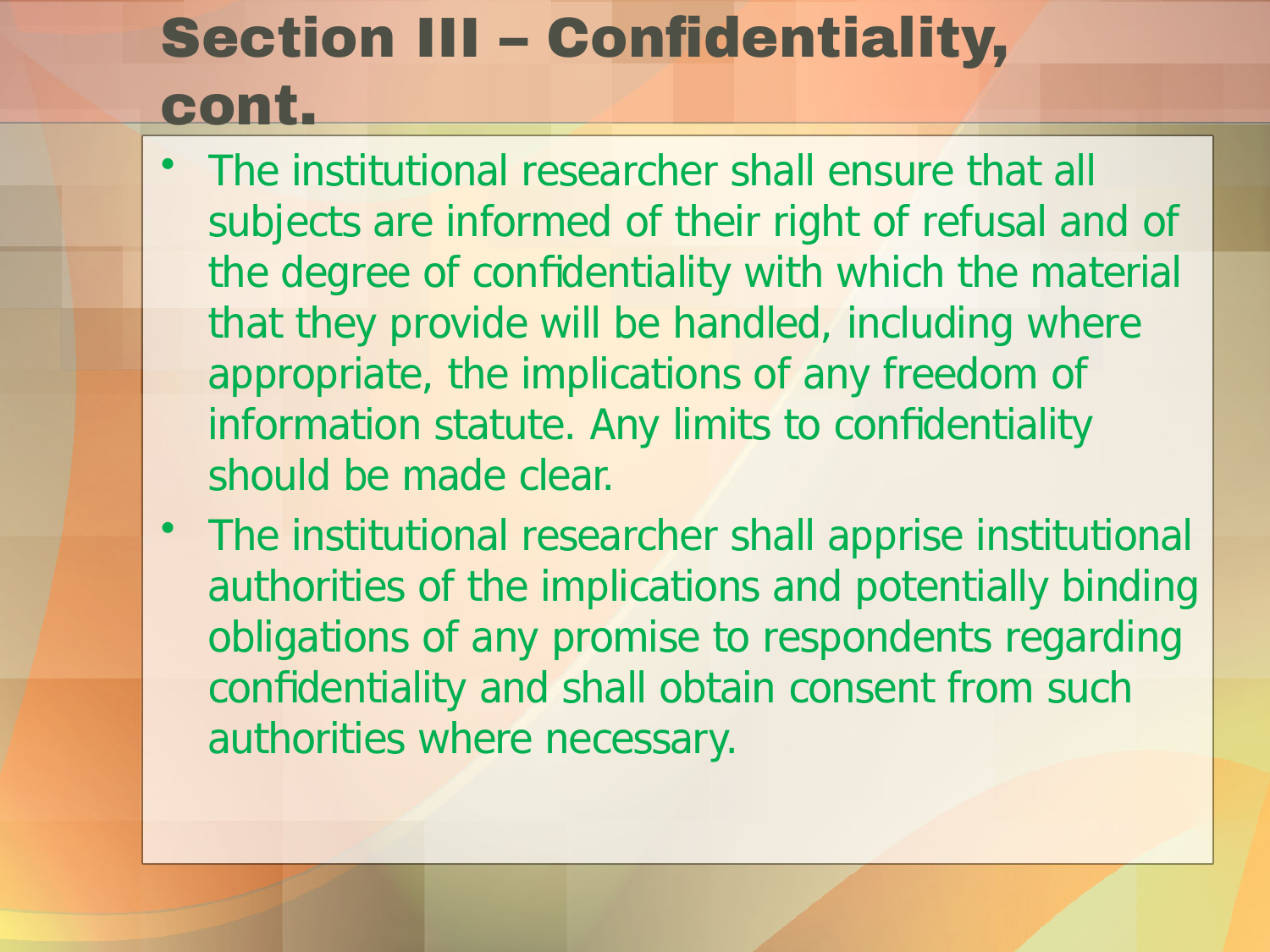

# Section III – Confidentiality, cont.
The institutional researcher shall ensure that all subjects are informed of their right of refusal and of the degree of confidentiality with which the material that they provide will be handled, including where appropriate, the implications of any freedom of information statute. Any limits to confidentiality should be made clear.
The institutional researcher shall apprise institutional authorities of the implications and potentially binding obligations of any promise to respondents regarding confidentiality and shall obtain consent from such authorities where necessary.